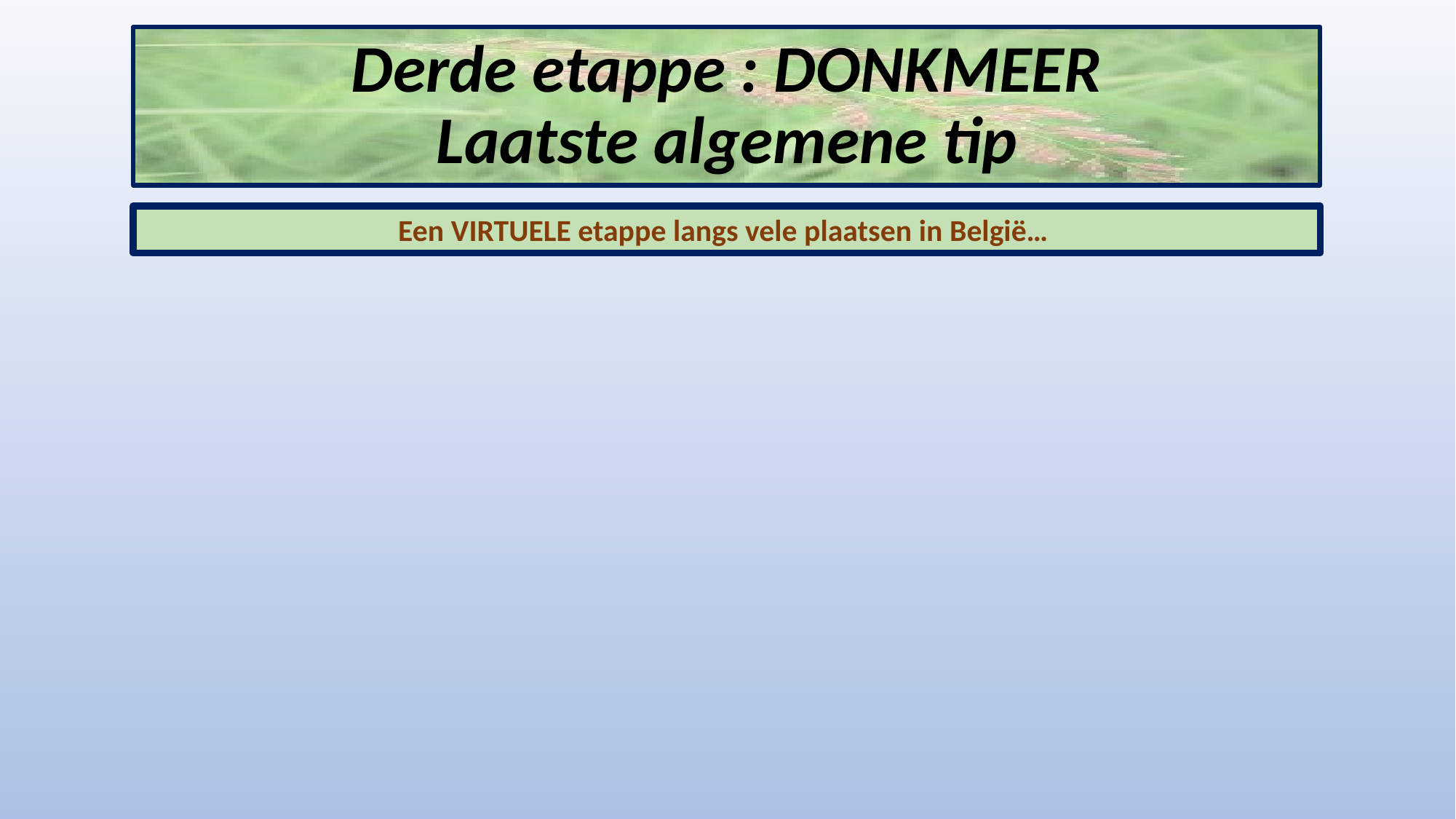

# Derde etappe : DONKMEER Laatste algemene tip
Een VIRTUELE etappe langs vele plaatsen in België…